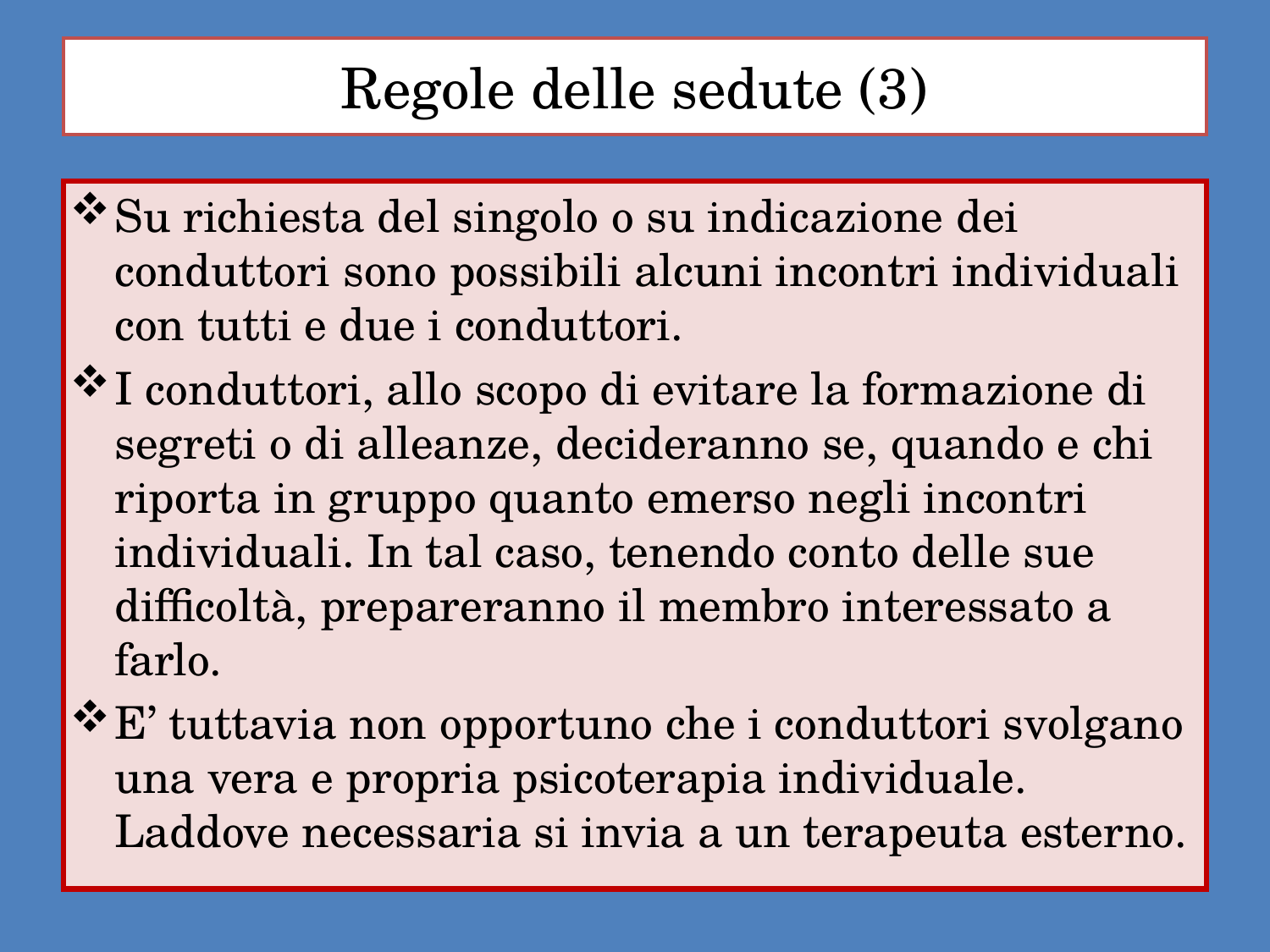

# Regole delle sedute (3)
Su richiesta del singolo o su indicazione dei conduttori sono possibili alcuni incontri individuali con tutti e due i conduttori.
I conduttori, allo scopo di evitare la formazione di segreti o di alleanze, decideranno se, quando e chi riporta in gruppo quanto emerso negli incontri individuali. In tal caso, tenendo conto delle sue difficoltà, prepareranno il membro interessato a farlo.
E’ tuttavia non opportuno che i conduttori svolgano una vera e propria psicoterapia individuale. Laddove necessaria si invia a un terapeuta esterno.